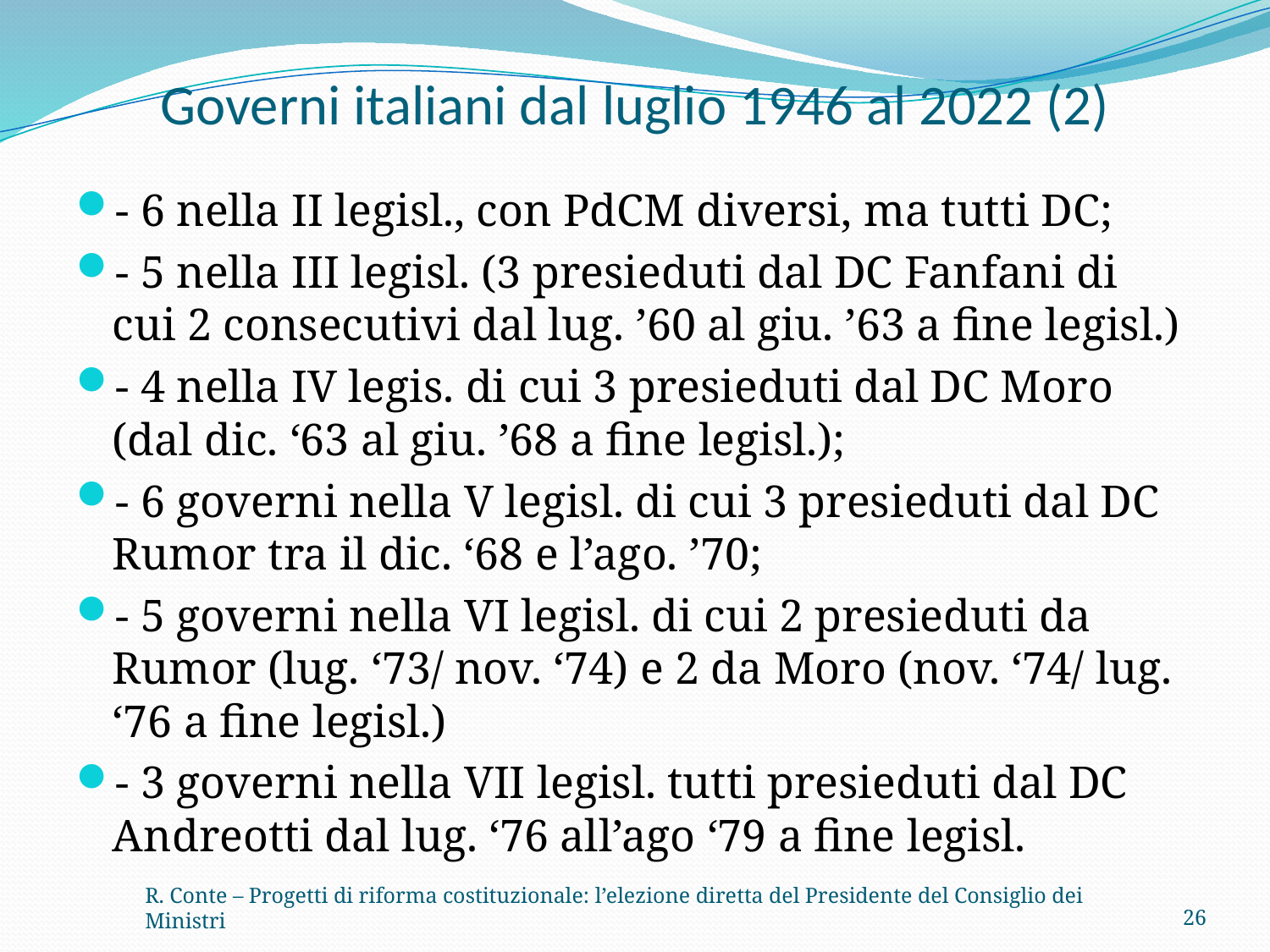

# Governi italiani dal luglio 1946 al 2022 (2)
- 6 nella II legisl., con PdCM diversi, ma tutti DC;
- 5 nella III legisl. (3 presieduti dal DC Fanfani di cui 2 consecutivi dal lug. ’60 al giu. ’63 a fine legisl.)
- 4 nella IV legis. di cui 3 presieduti dal DC Moro (dal dic. ‘63 al giu. ’68 a fine legisl.);
- 6 governi nella V legisl. di cui 3 presieduti dal DC Rumor tra il dic. ‘68 e l’ago. ’70;
- 5 governi nella VI legisl. di cui 2 presieduti da Rumor (lug. ‘73/ nov. ‘74) e 2 da Moro (nov. ‘74/ lug. ‘76 a fine legisl.)
- 3 governi nella VII legisl. tutti presieduti dal DC Andreotti dal lug. ‘76 all’ago ‘79 a fine legisl.
R. Conte – Progetti di riforma costituzionale: l’elezione diretta del Presidente del Consiglio dei Ministri
26